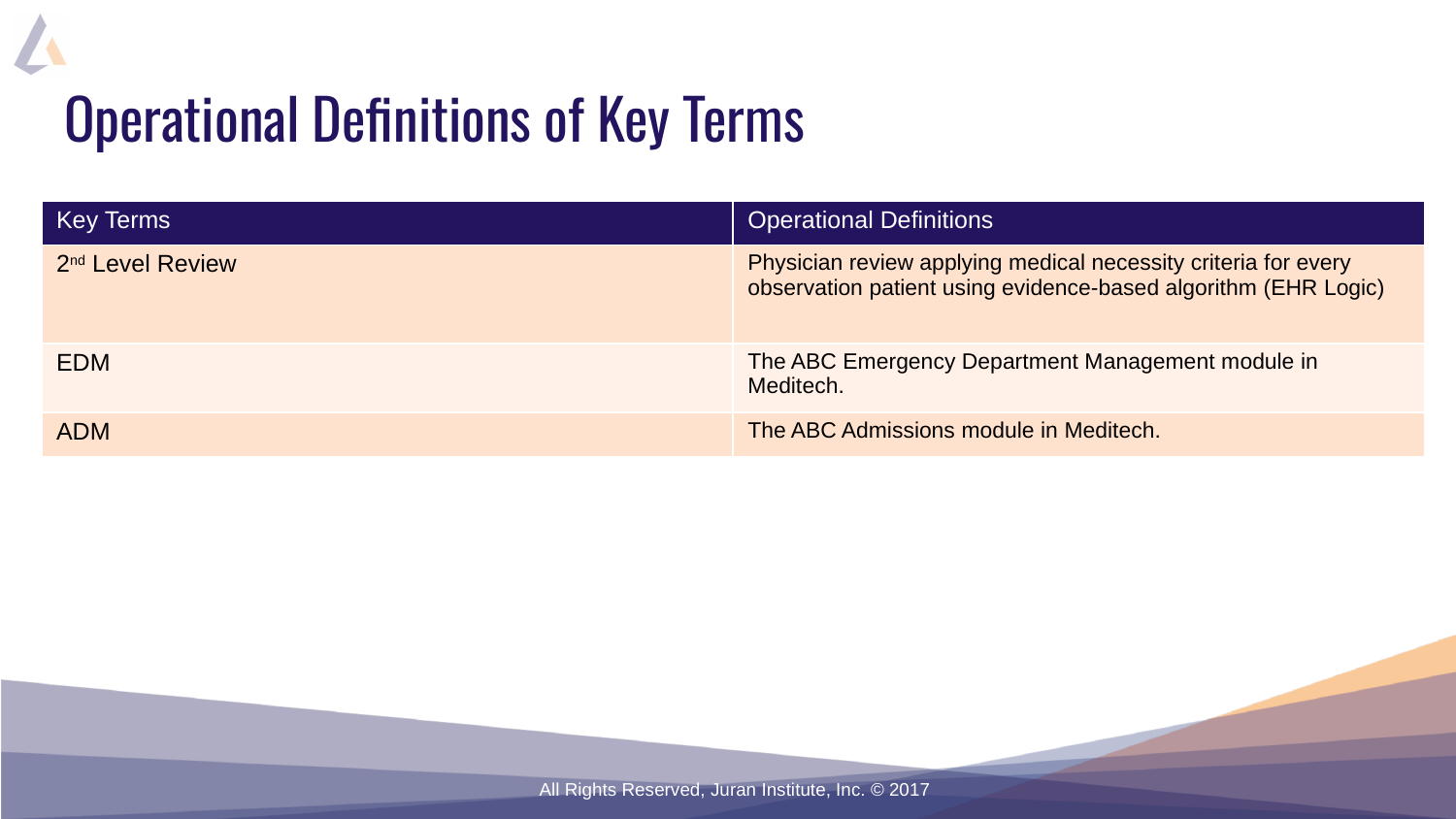

# Operational Definitions of Key Terms

| Key Terms | Operational Definitions |
| --- | --- |
| 2nd Level Review | Physician review applying medical necessity criteria for every observation patient using evidence-based algorithm (EHR Logic) |
| EDM | The ABC Emergency Department Management module in Meditech. |
| ADM | The ABC Admissions module in Meditech. |